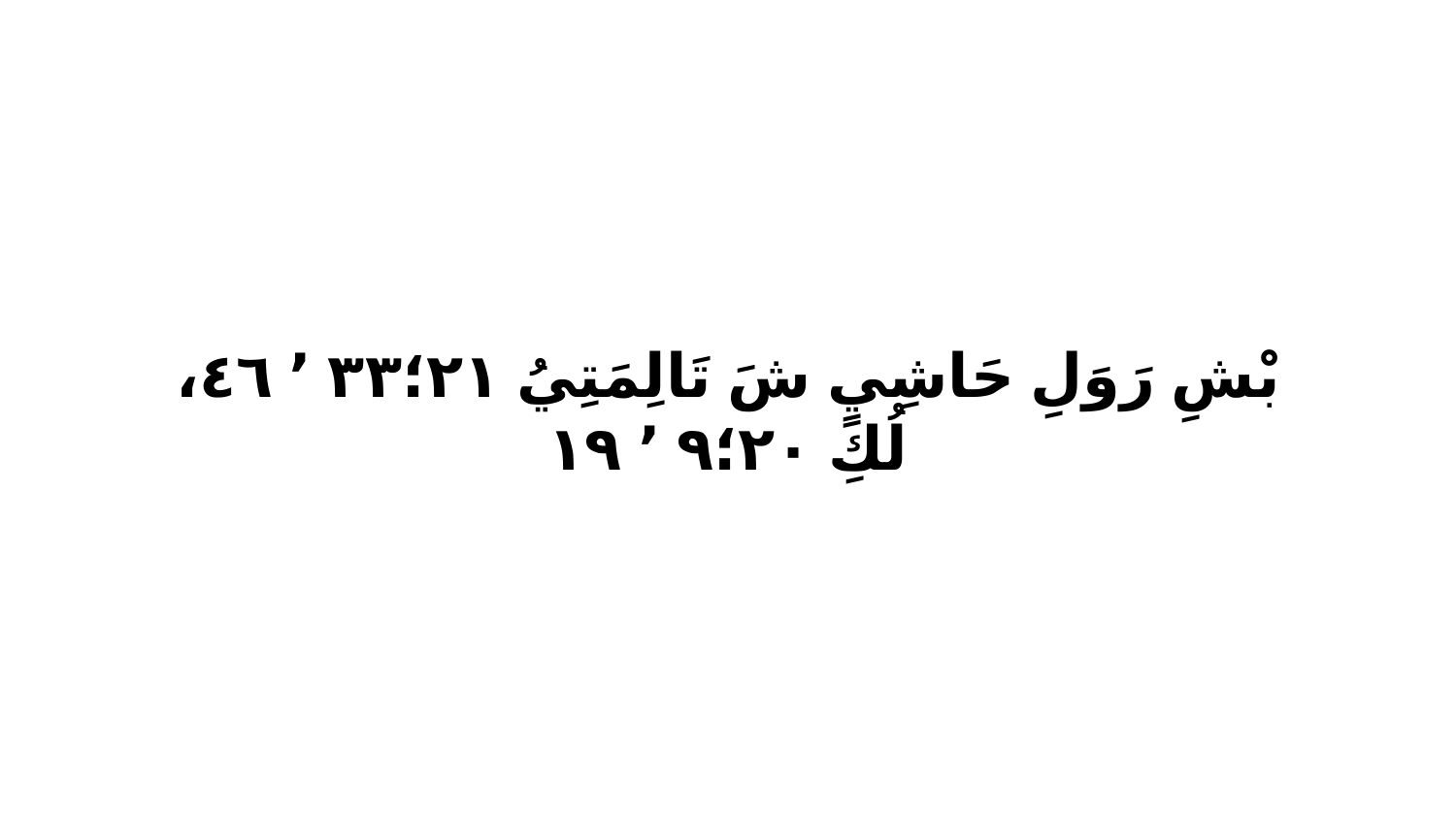

بْشِ رَوَلِ حَاشِيٍ شَ تَالِمَتِيُ ٢١‏؛٣٣ ٬ ٤٦، لُكِ ٢٠‏؛٩ ٬ ١٩